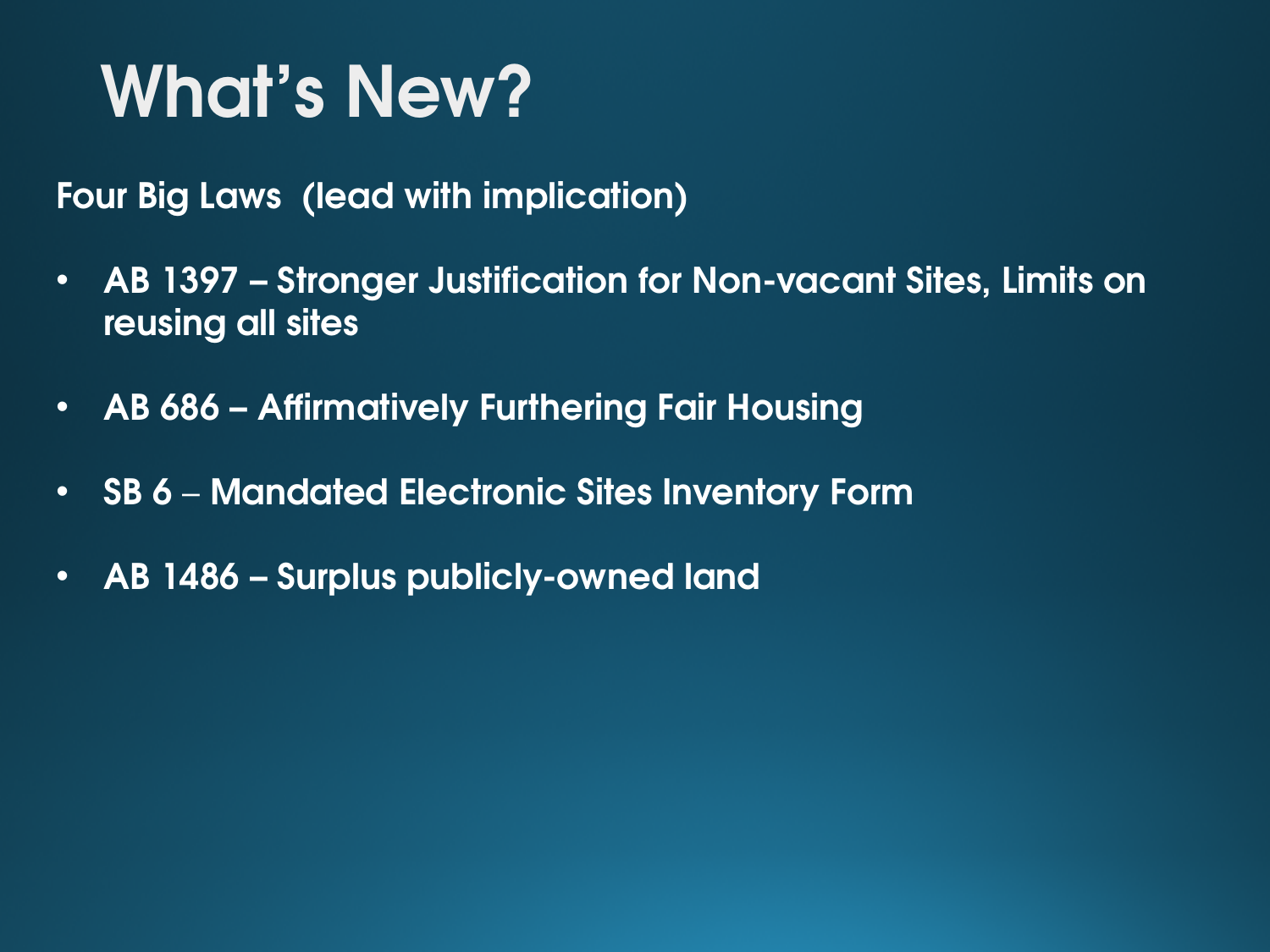

# What’s New?

Four Big Laws  (lead with implication)

AB 1397 – Stronger Justification for Non-vacant Sites, Limits on reusing all sites

AB 686 – Affirmatively Furthering Fair Housing

SB 6 – Mandated Electronic Sites Inventory Form

AB 1486 – Surplus publicly-owned land